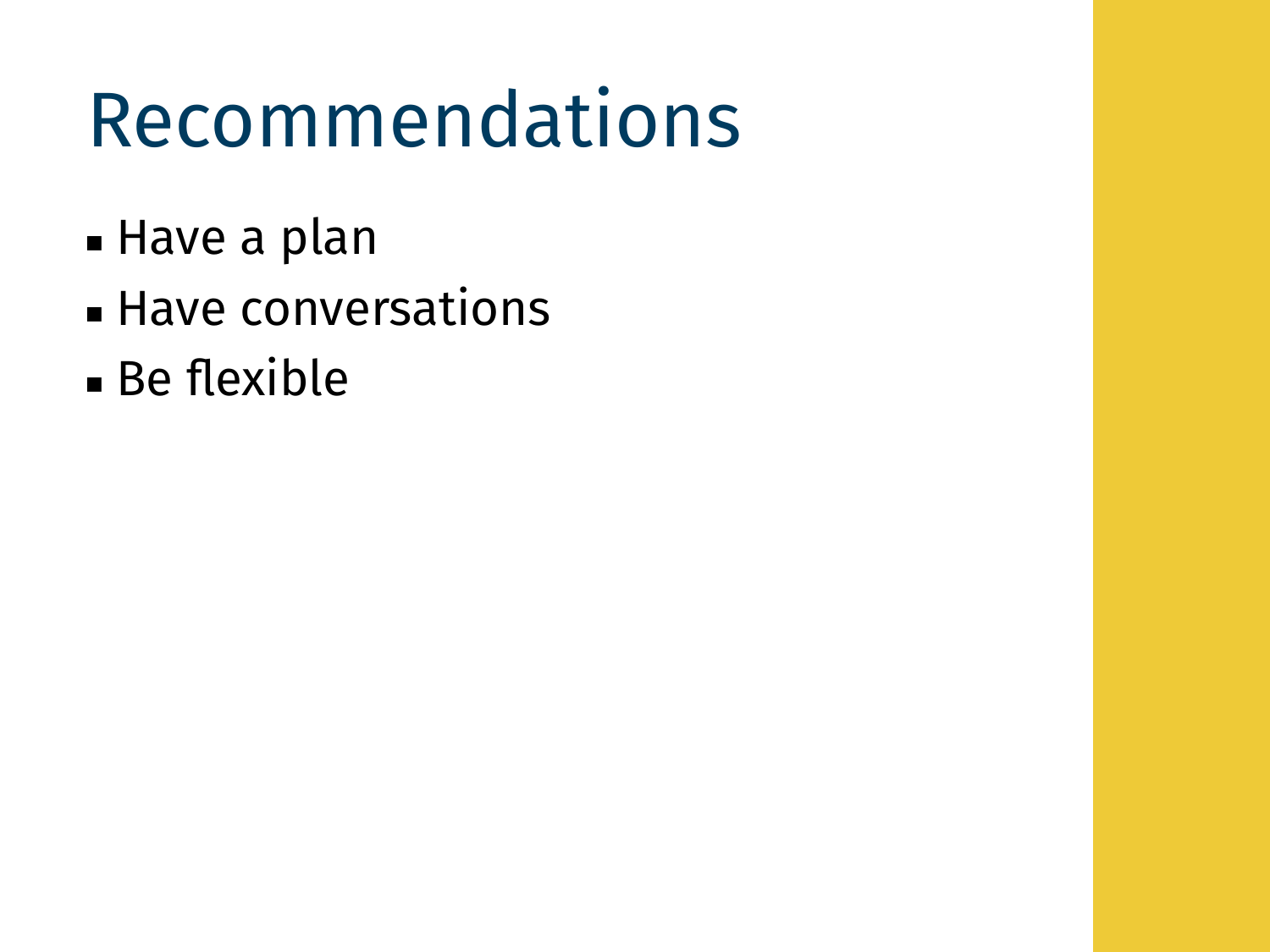

# Recommendations
Have a plan
Have conversations
Be flexible